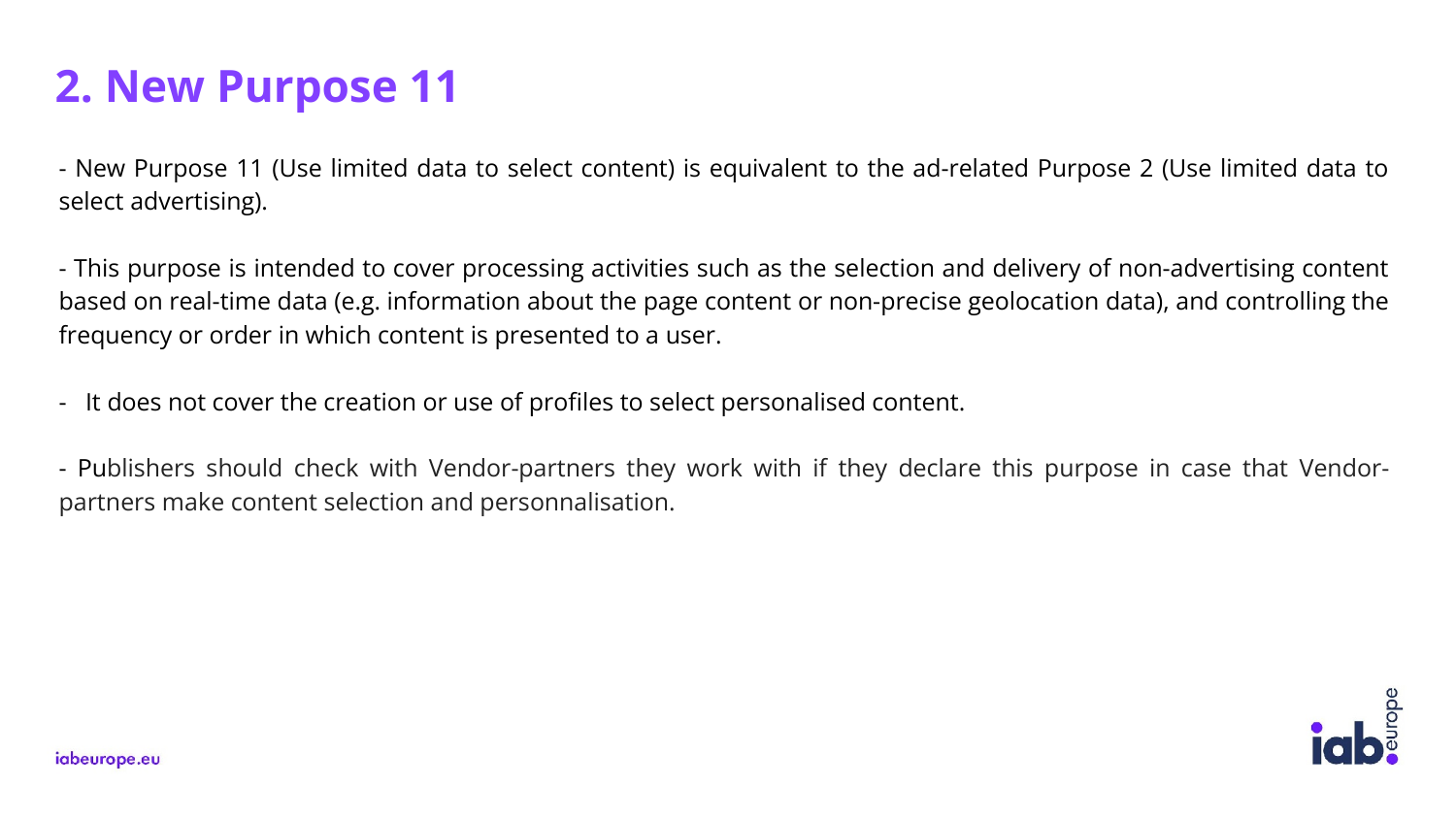

2. New Purpose 11
- New Purpose 11 (Use limited data to select content) is equivalent to the ad-related Purpose 2 (Use limited data to select advertising).

- This purpose is intended to cover processing activities such as the selection and delivery of non-advertising content based on real-time data (e.g. information about the page content or non-precise geolocation data), and controlling the frequency or order in which content is presented to a user.

-   It does not cover the creation or use of profiles to select personalised content.

- Publishers should check with Vendor-partners they work with if they declare this purpose in case that Vendor-partners make content selection and personnalisation.